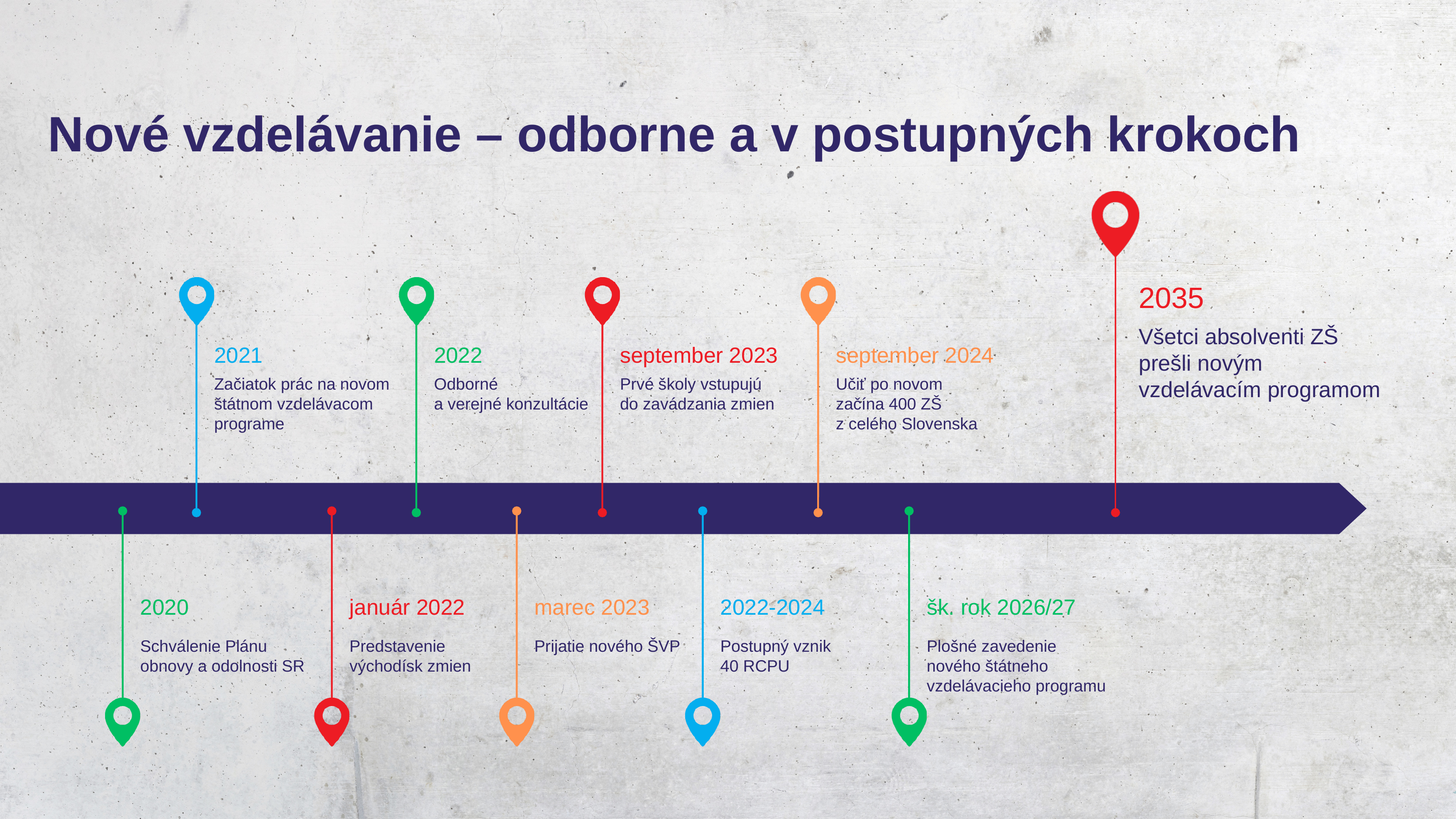

Nové vzdelávanie – odborne a v postupných krokoch

2035
Všetci absolventi ZŠ
prešli novým
vzdelávacím programom
2021
2022
september 2023
september 2024
Začiatok prác na novom štátnom vzdelávacom programe
Odborné
a verejné konzultácie
Prvé školy vstupujú
do zavádzania zmien
Učiť po novom
začína 400 ZŠ
z celého Slovenska

2020
január 2022
marec 2023
2022-2024
šk. rok 2026/27
Prijatie nového ŠVP
Schválenie Plánu
obnovy a odolnosti SR
Predstavenie
východísk zmien
Postupný vznik
40 RCPU
Plošné zavedenie
nového štátneho
vzdelávacieho programu